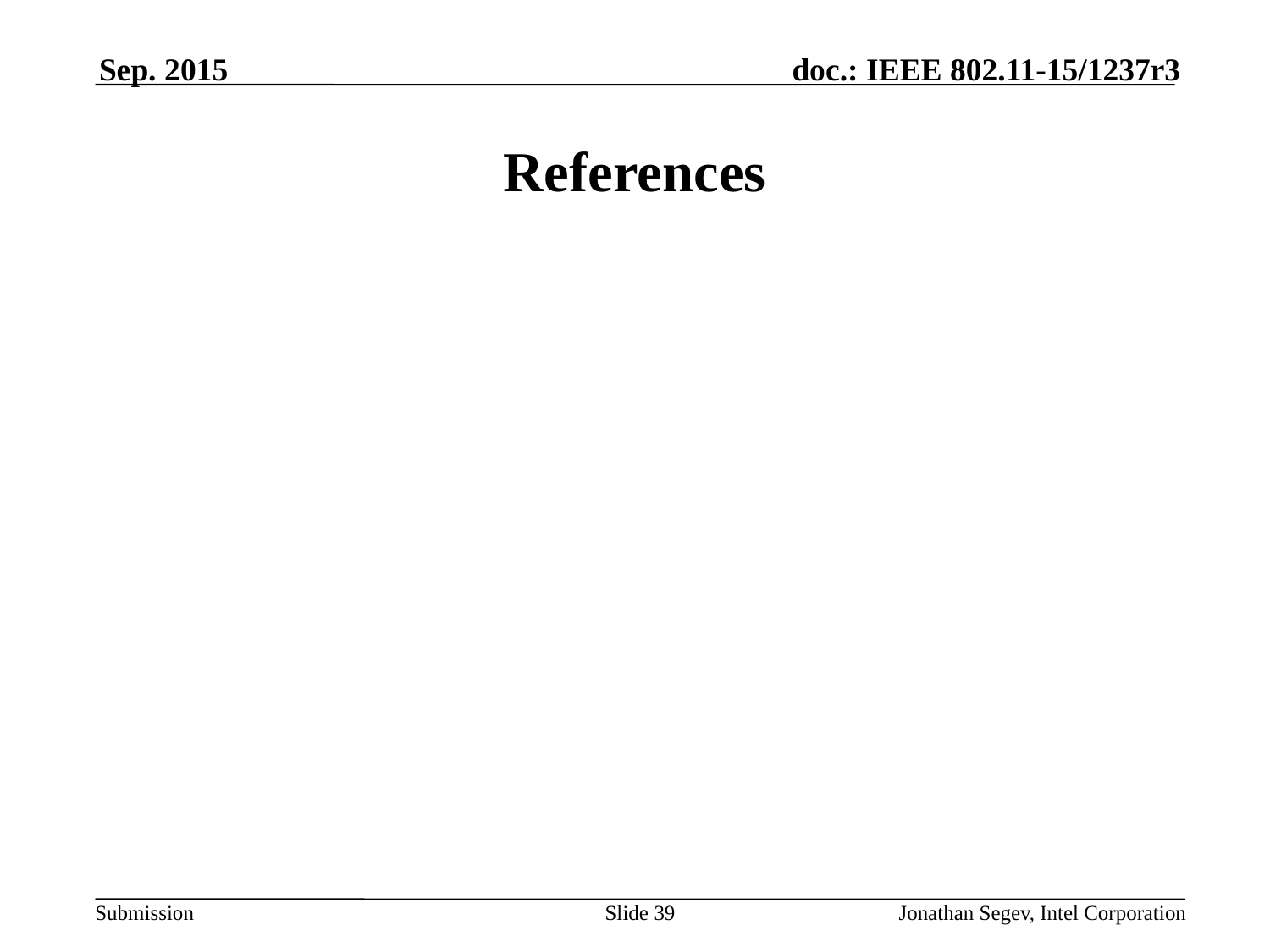

Sep. 2015
# References

Slide 39
Jonathan Segev, Intel Corporation